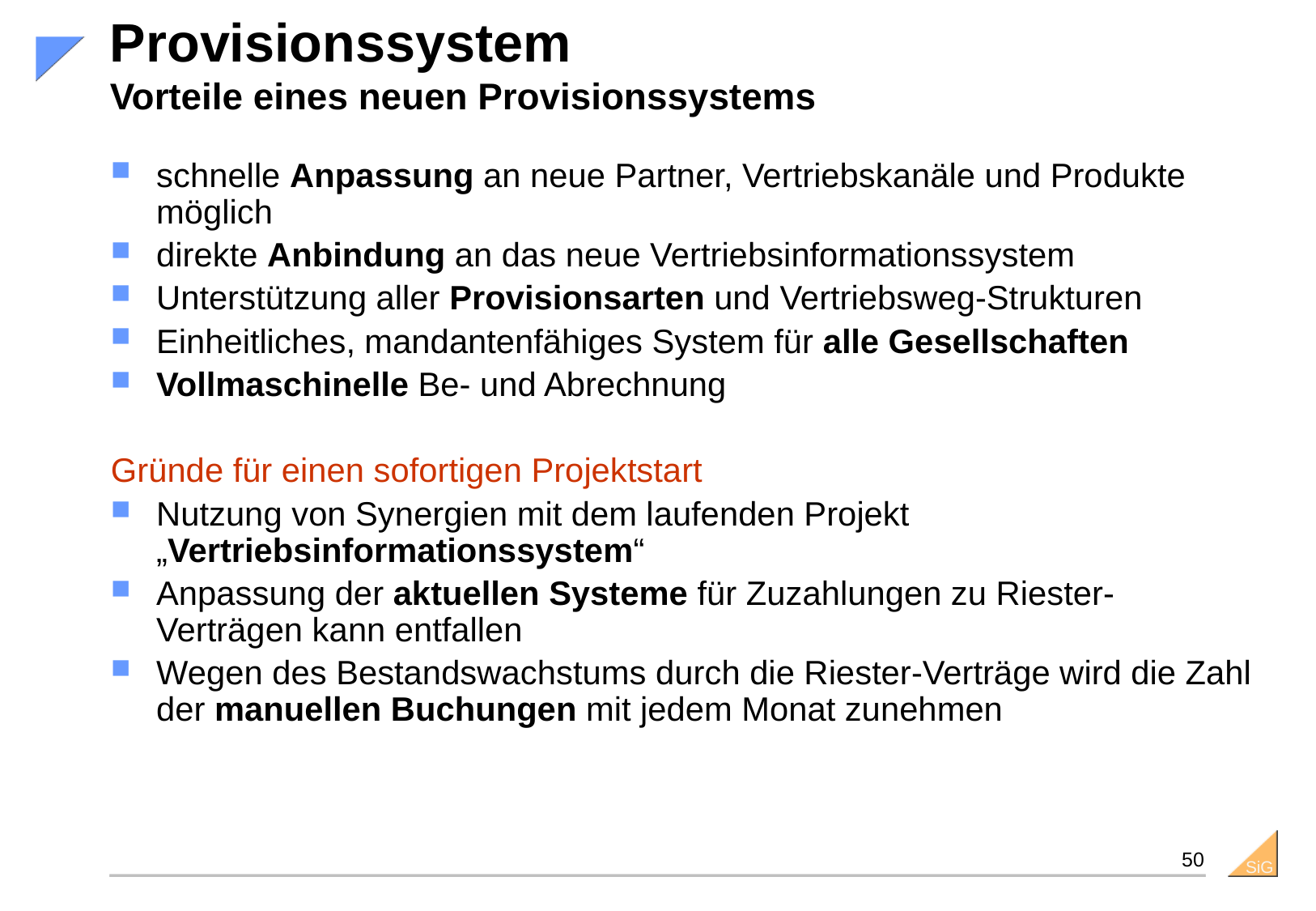

# Provisionssystem Vorteile eines neuen Provisionssystems
schnelle Anpassung an neue Partner, Vertriebskanäle und Produkte möglich
direkte Anbindung an das neue Vertriebsinformationssystem
Unterstützung aller Provisionsarten und Vertriebsweg-Strukturen
Einheitliches, mandantenfähiges System für alle Gesellschaften
Vollmaschinelle Be- und Abrechnung

Gründe für einen sofortigen Projektstart
Nutzung von Synergien mit dem laufenden Projekt „Vertriebsinformationssystem“
Anpassung der aktuellen Systeme für Zuzahlungen zu Riester-Verträgen kann entfallen
Wegen des Bestandswachstums durch die Riester-Verträge wird die Zahl der manuellen Buchungen mit jedem Monat zunehmen
50